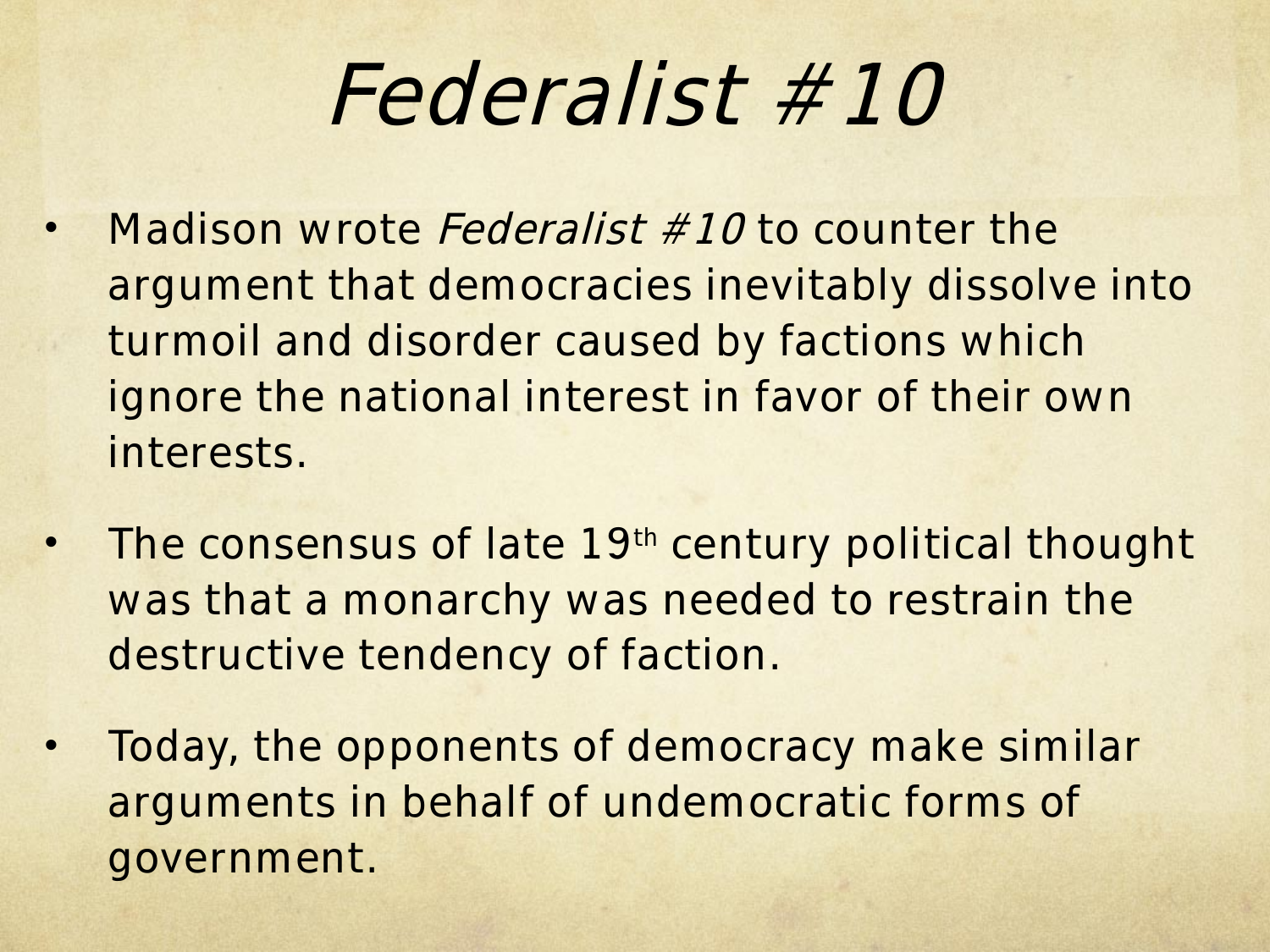

# Federalist #10
Madison wrote Federalist #10 to counter the argument that democracies inevitably dissolve into turmoil and disorder caused by factions which ignore the national interest in favor of their own interests.
The consensus of late 19th century political thought was that a monarchy was needed to restrain the destructive tendency of faction.
Today, the opponents of democracy make similar arguments in behalf of undemocratic forms of government.